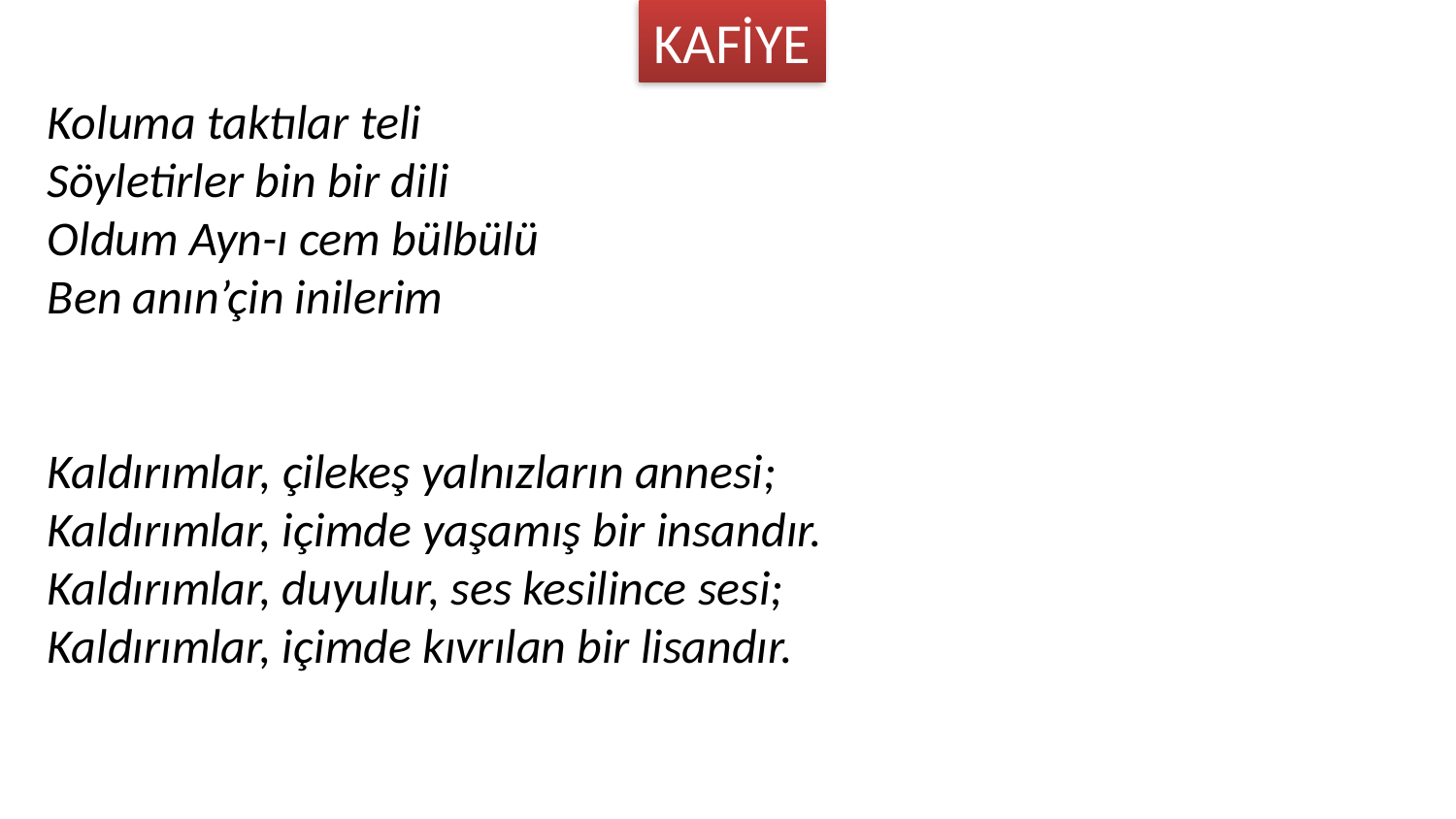

KAFİYE
Koluma taktılar teli
Söyletirler bin bir dili
Oldum Ayn-ı cem bülbülü
Ben anın’çin inilerim

Kaldırımlar, çilekeş yalnızların annesi;
Kaldırımlar, içimde yaşamış bir insandır.
Kaldırımlar, duyulur, ses kesilince sesi;
Kaldırımlar, içimde kıvrılan bir lisandır.